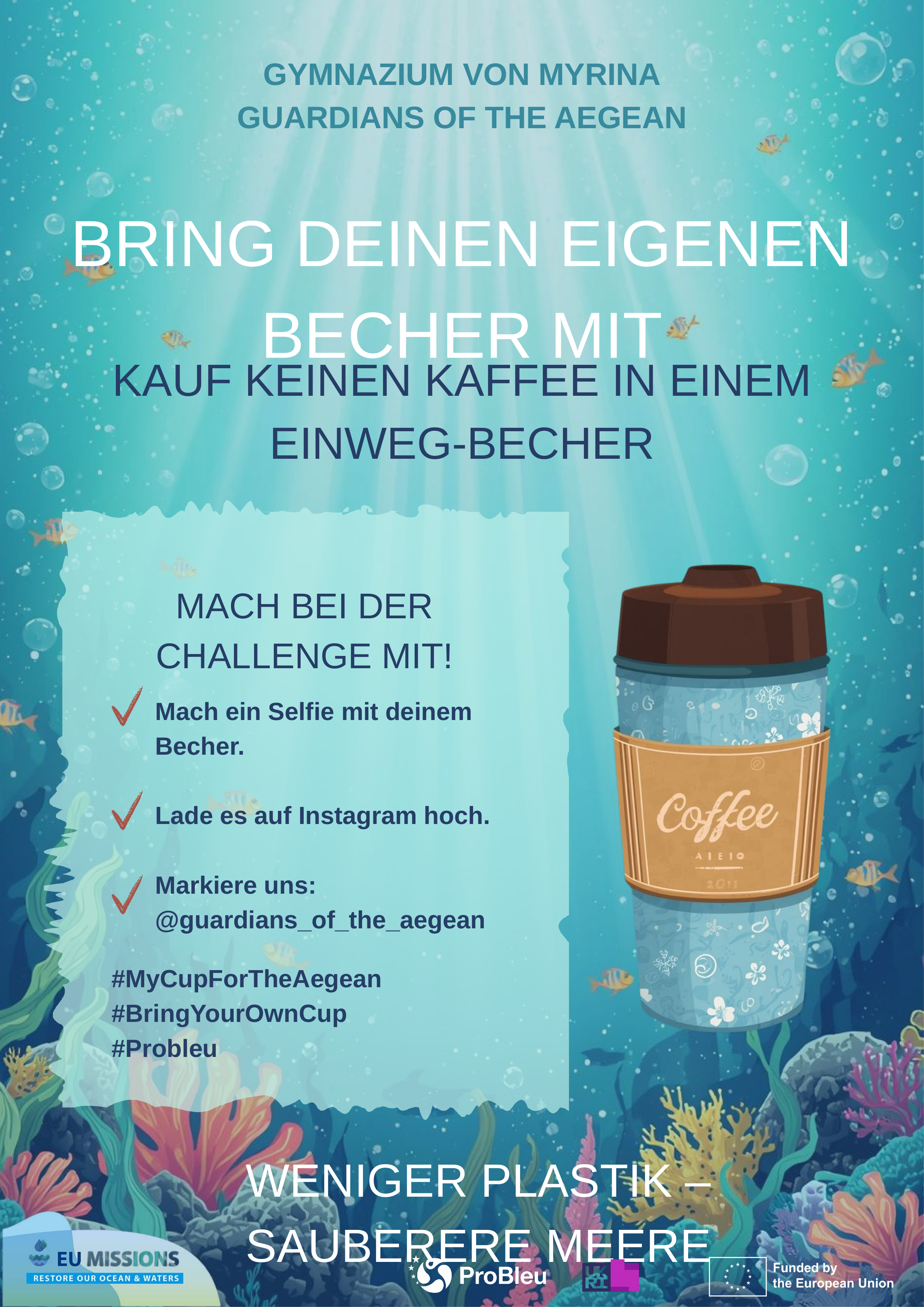

GYMNAZIUM VON MYRINA
GUARDIANS OF THE AEGEAN
BRING DEINEN EIGENEN BECHER MIT
KAUF KEINEN KAFFEE IN EINEM EINWEG-BECHER

MACH BEI DER CHALLENGE MIT!

Mach ein Selfie mit deinem Becher.

Lade es auf Instagram hoch.

Markiere uns: @guardians_of_the_aegean

#MyCupForTheAegean
#BringYourOwnCup
#Probleu

WENIGER PLASTIK – SAUBERERE MEERE